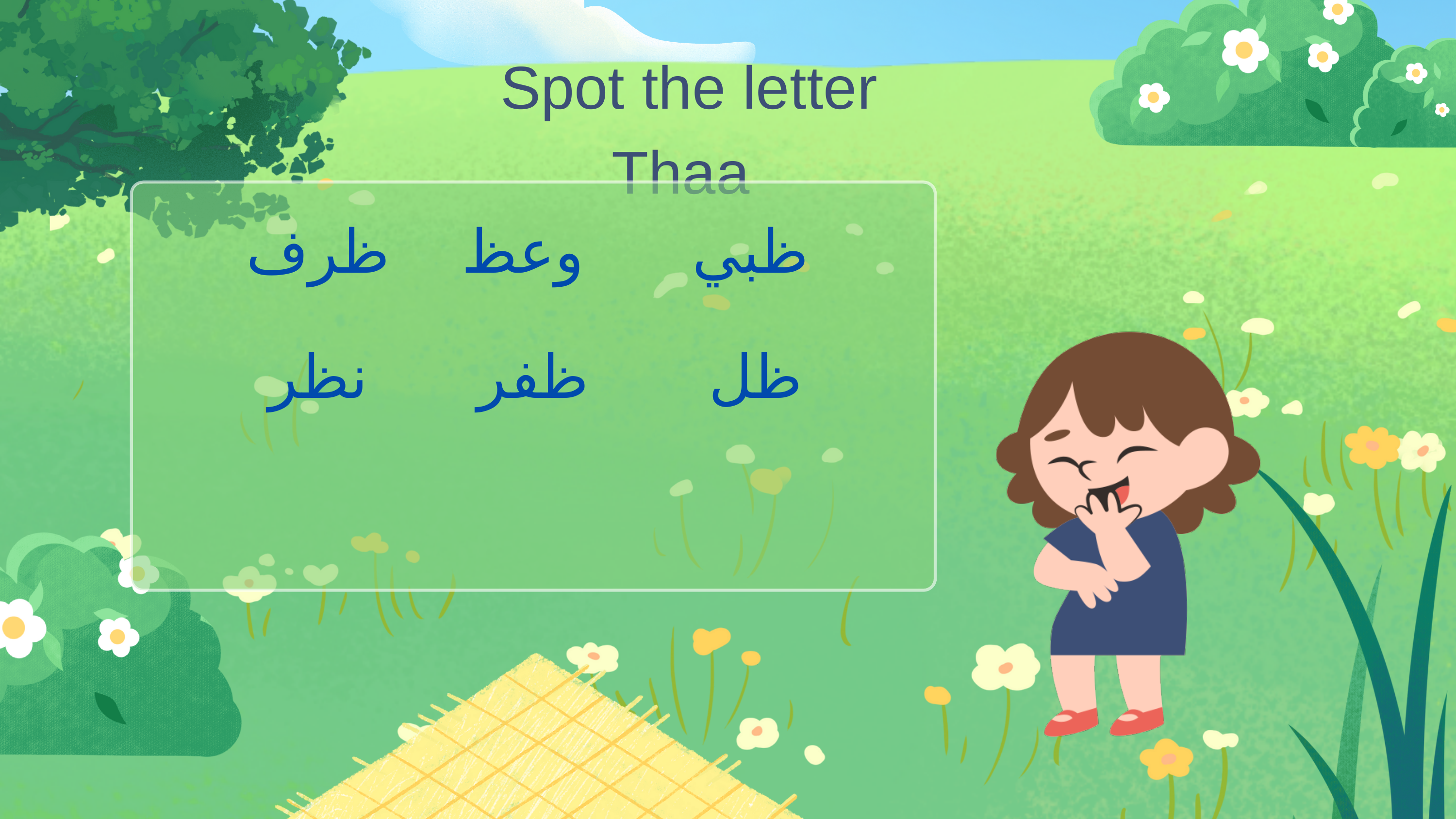

Spot the letter Thaa

ظرف
وعظ
ظبي

نظر
ظفر
ظل